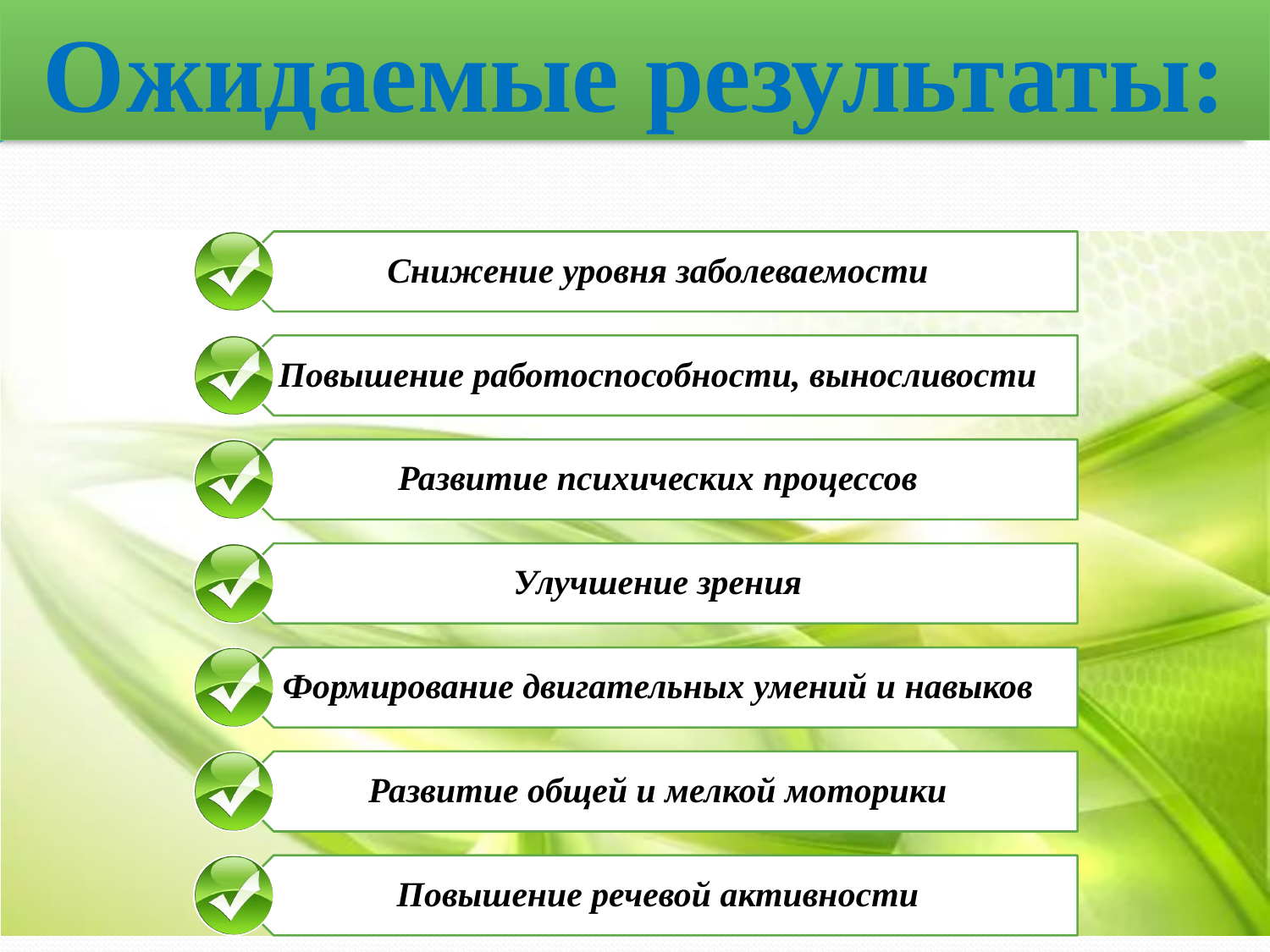

Ожидаемые результаты:
Снижение уровня заболеваемости
Повышение работоспособности, выносливости
Развитие психических процессов
Улучшение зрения
Формирование двигательных умений и навыков
Развитие общей и мелкой моторики
Повышение речевой активности